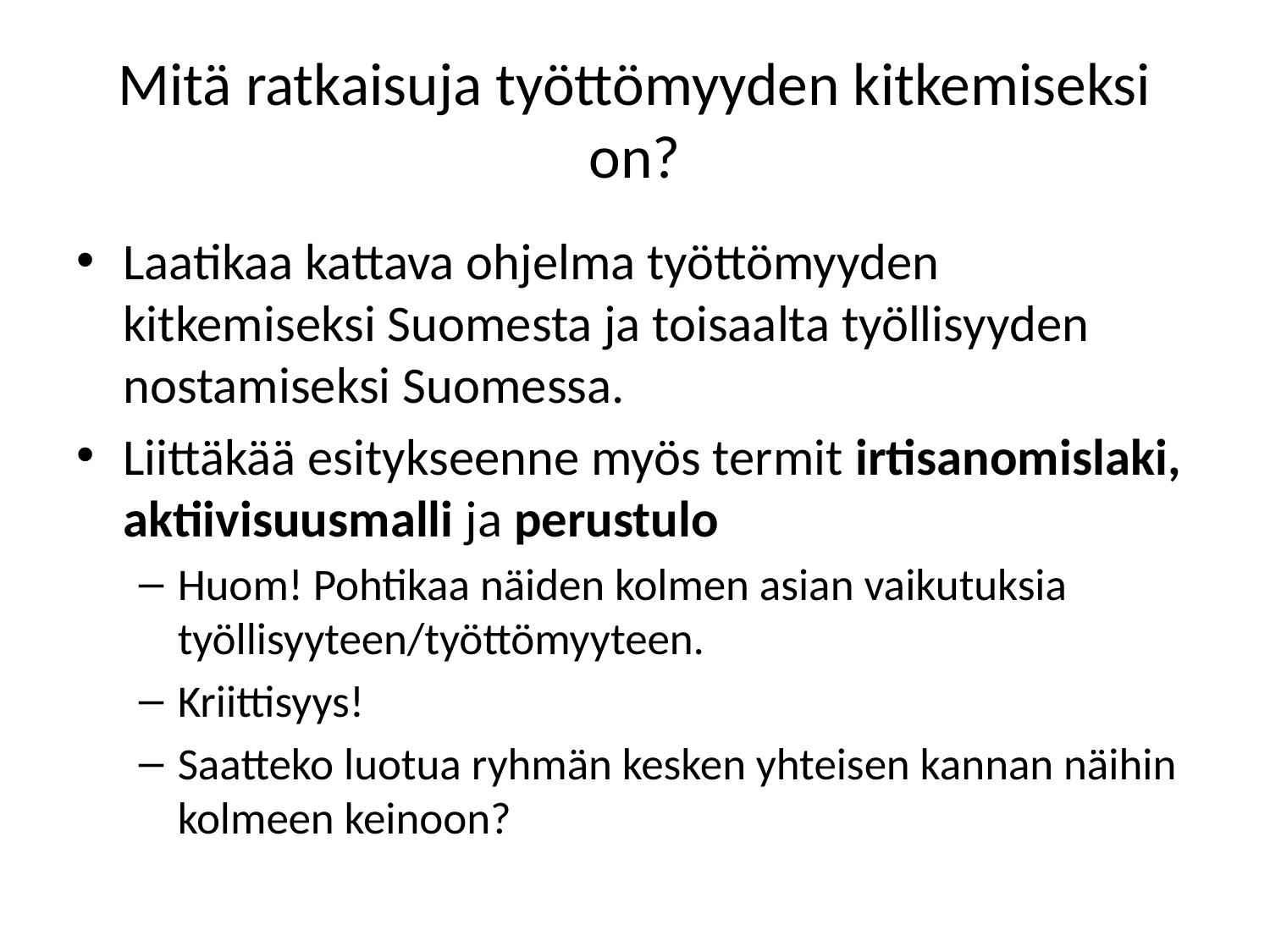

# Mitä ratkaisuja työttömyyden kitkemiseksi on?
Laatikaa kattava ohjelma työttömyyden kitkemiseksi Suomesta ja toisaalta työllisyyden nostamiseksi Suomessa.
Liittäkää esitykseenne myös termit irtisanomislaki, aktiivisuusmalli ja perustulo
Huom! Pohtikaa näiden kolmen asian vaikutuksia työllisyyteen/työttömyyteen.
Kriittisyys!
Saatteko luotua ryhmän kesken yhteisen kannan näihin kolmeen keinoon?